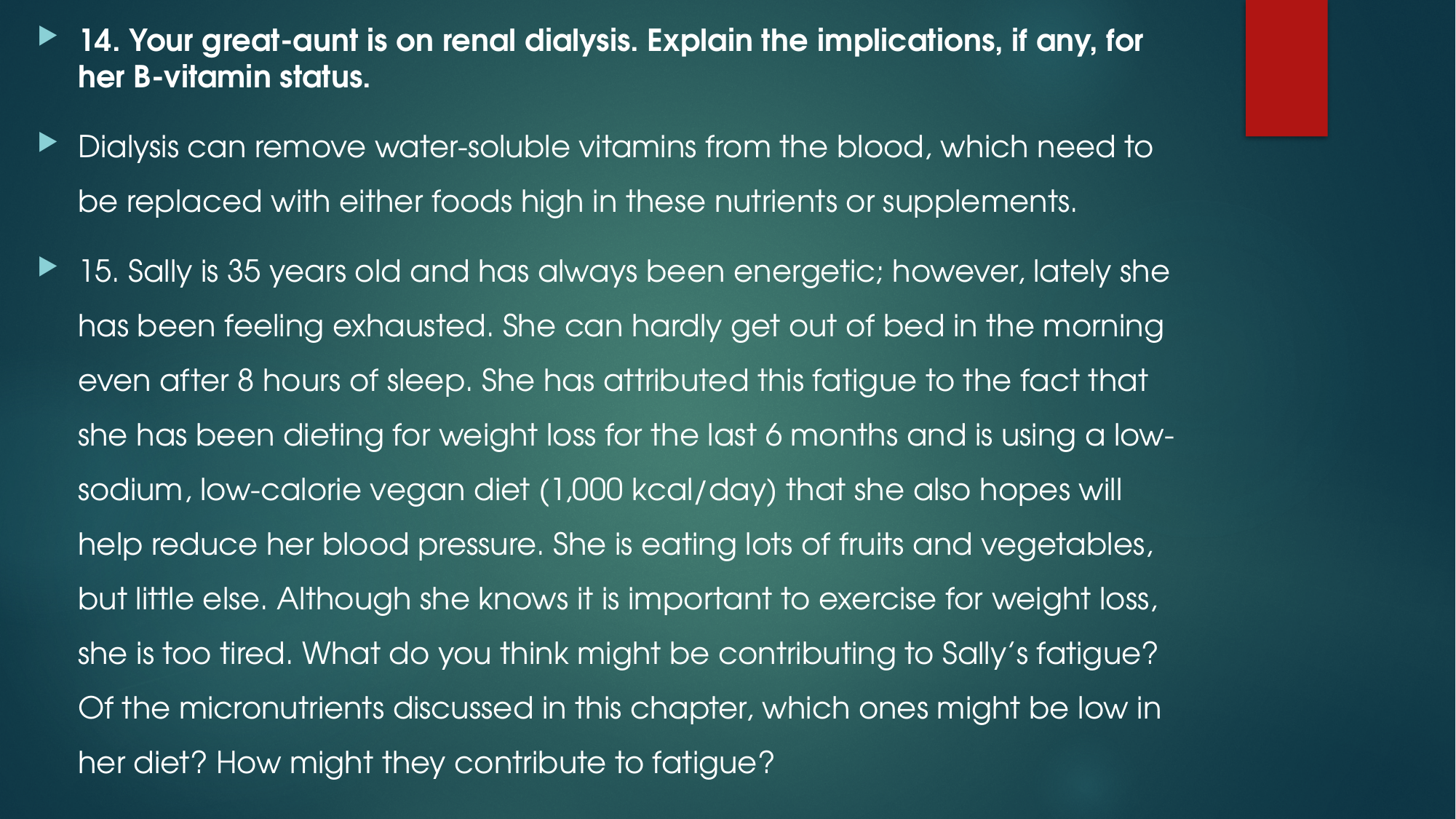

14. Your great-aunt is on renal dialysis. Explain the implications, if any, for her B-vitamin status.
Dialysis can remove water-soluble vitamins from the blood, which need to be replaced with either foods high in these nutrients or supplements.
15. Sally is 35 years old and has always been energetic; however, lately she has been feeling exhausted. She can hardly get out of bed in the morning even after 8 hours of sleep. She has attributed this fatigue to the fact that she has been dieting for weight loss for the last 6 months and is using a low-sodium, low-calorie vegan diet (1,000 kcal/day) that she also hopes will help reduce her blood pressure. She is eating lots of fruits and vegetables, but little else. Although she knows it is important to exercise for weight loss, she is too tired. What do you think might be contributing to Sally’s fatigue? Of the micronutrients discussed in this chapter, which ones might be low in her diet? How might they contribute to fatigue?